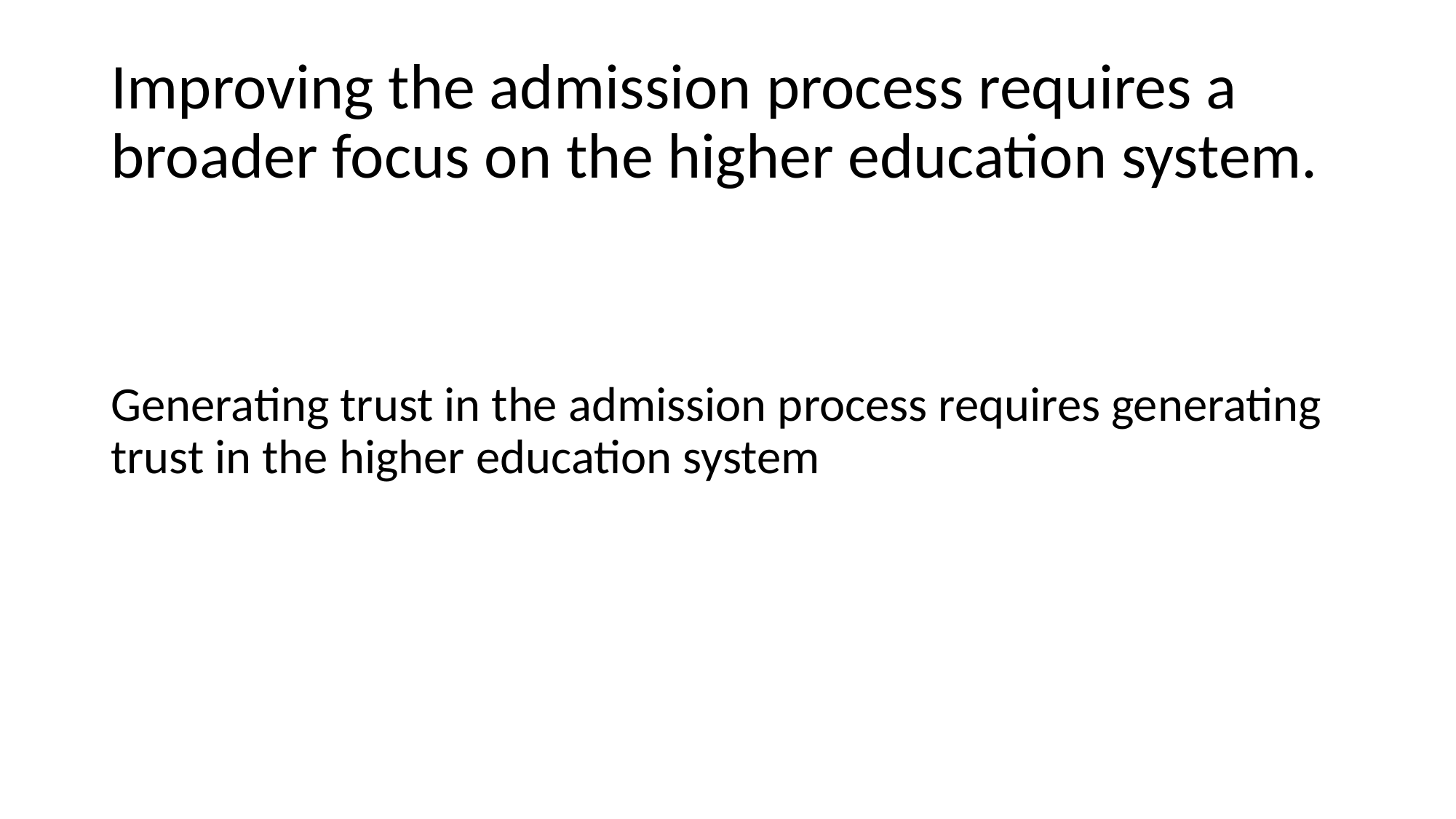

# Improving the admission process requires a broader focus on the higher education system.

Generating trust in the admission process requires generating trust in the higher education system